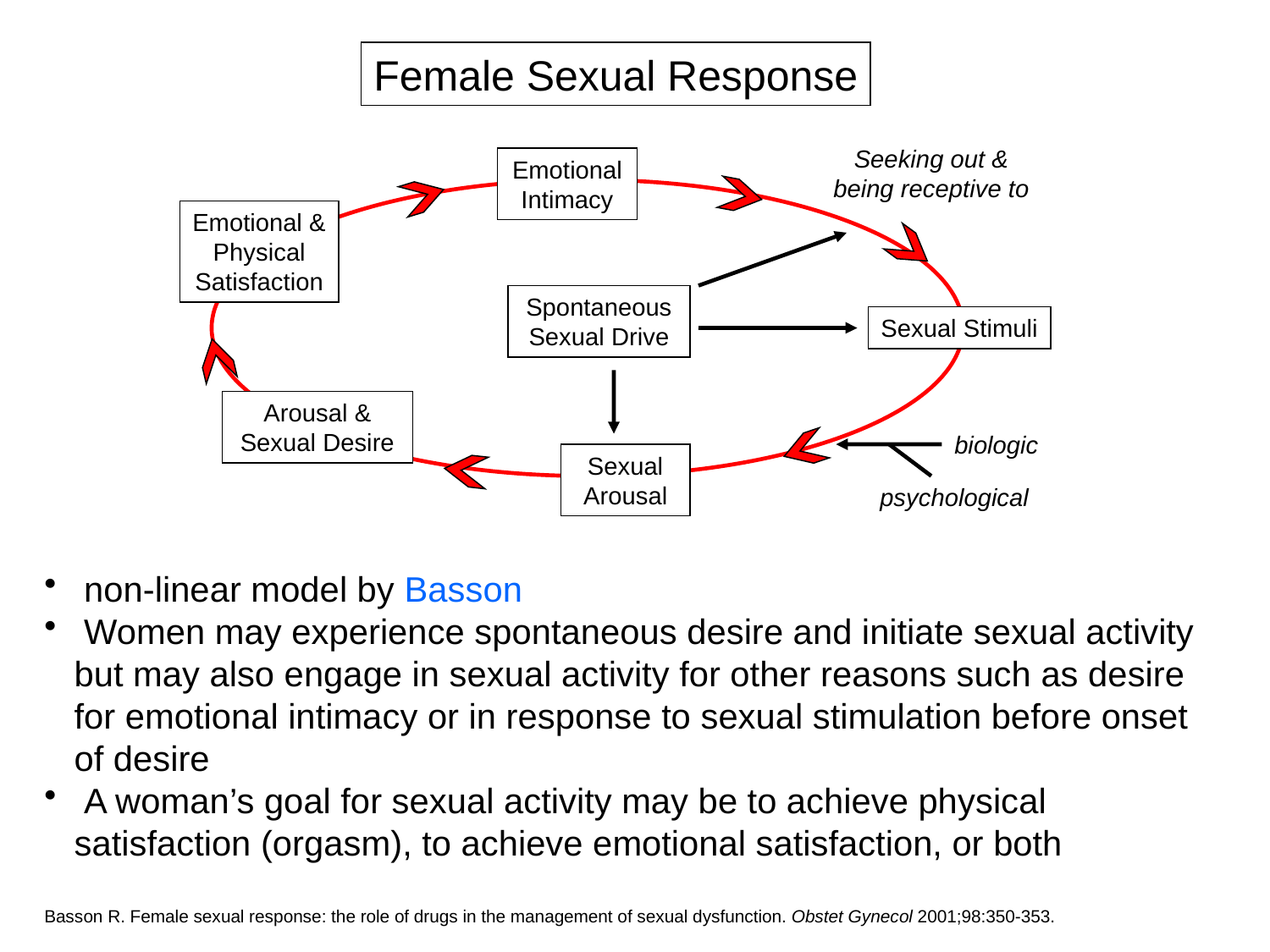

Female Sexual Response
Seeking out & being receptive to
Emotional Intimacy

Emotional & Physical Satisfaction

Spontaneous Sexual Drive
Sexual Stimuli

Arousal & Sexual Desire
biologic

Sexual Arousal

psychological
 non-linear model by Basson
 Women may experience spontaneous desire and initiate sexual activity but may also engage in sexual activity for other reasons such as desire for emotional intimacy or in response to sexual stimulation before onset of desire
 A woman’s goal for sexual activity may be to achieve physical satisfaction (orgasm), to achieve emotional satisfaction, or both

Basson R. Female sexual response: the role of drugs in the management of sexual dysfunction. Obstet Gynecol 2001;98:350-353.